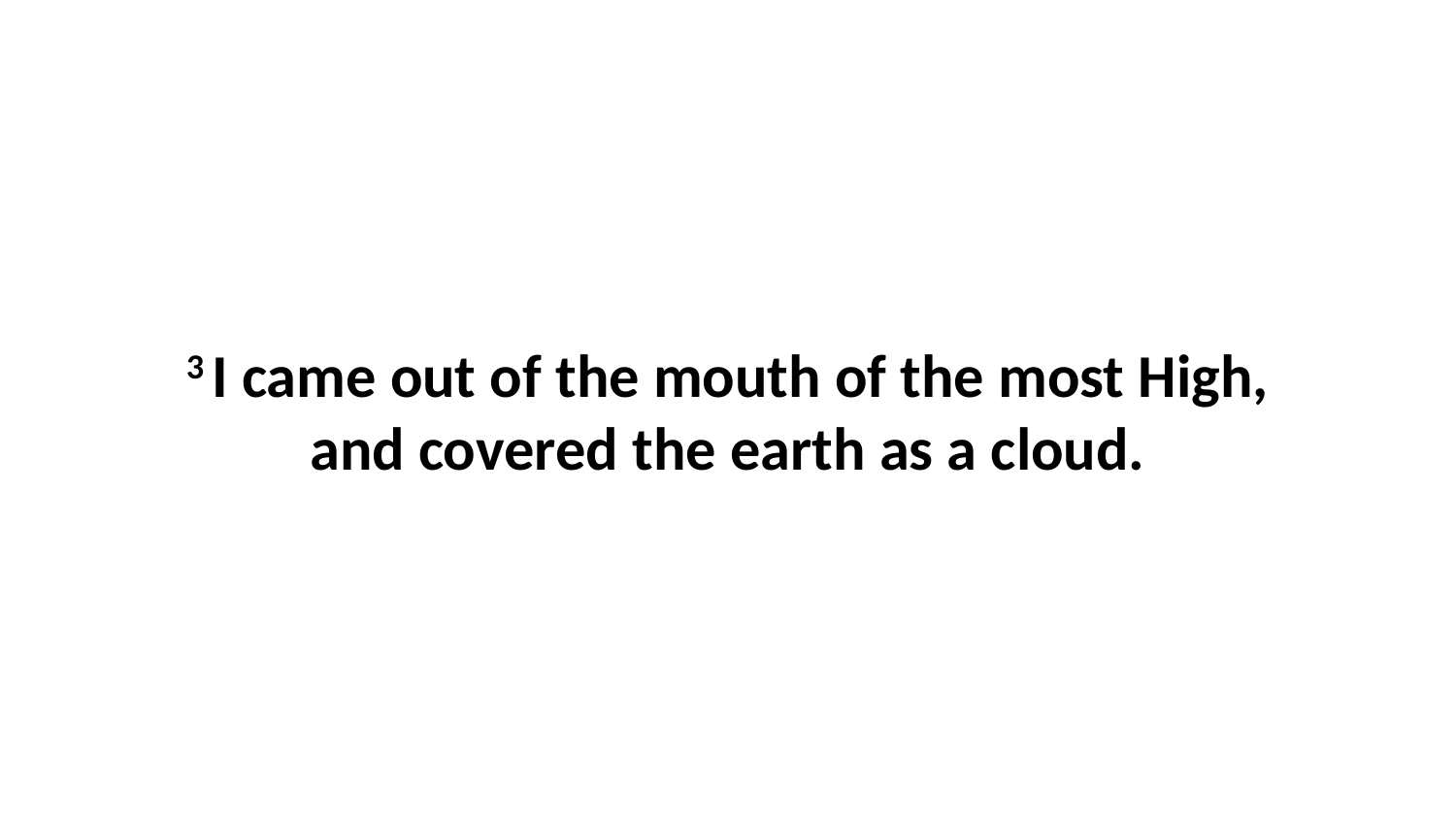

3 I came out of the mouth of the most High, and covered the earth as a cloud.